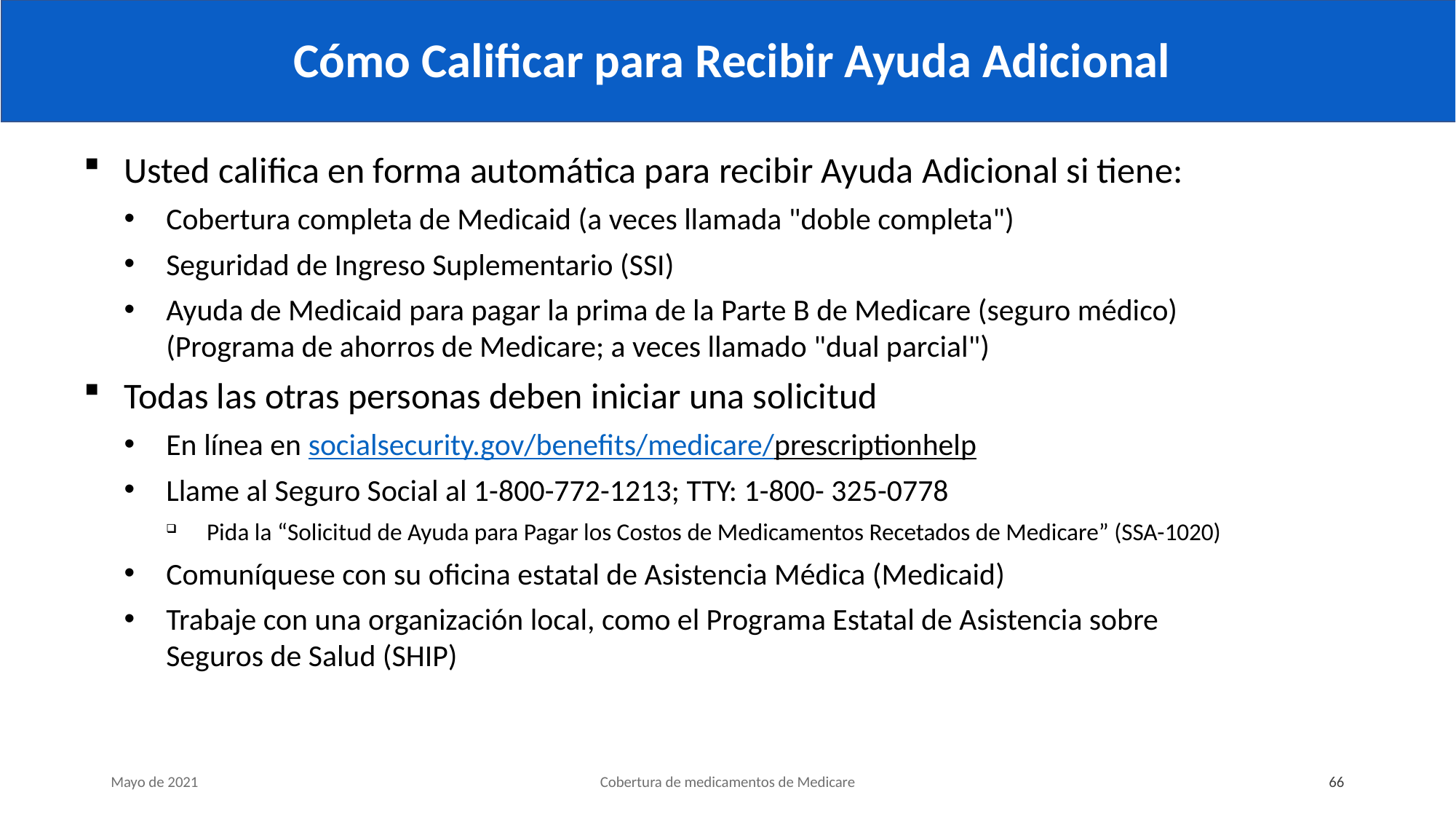

# Cómo Calificar para Recibir Ayuda Adicional
Usted califica en forma automática para recibir Ayuda Adicional si tiene:
Cobertura completa de Medicaid (a veces llamada "doble completa")
Seguridad de Ingreso Suplementario (SSI)
Ayuda de Medicaid para pagar la prima de la Parte B de Medicare (seguro médico)
(Programa de ahorros de Medicare; a veces llamado "dual parcial")
Todas las otras personas deben iniciar una solicitud
En línea en socialsecurity.gov/benefits/medicare/prescriptionhelp
Llame al Seguro Social al 1-800-772-1213; TTY: 1-800- 325-0778
Pida la “Solicitud de Ayuda para Pagar los Costos de Medicamentos Recetados de Medicare” (SSA-1020)
Comuníquese con su oficina estatal de Asistencia Médica (Medicaid)
Trabaje con una organización local, como el Programa Estatal de Asistencia sobre
Seguros de Salud (SHIP)

Mayo de 2021
Cobertura de medicamentos de Medicare